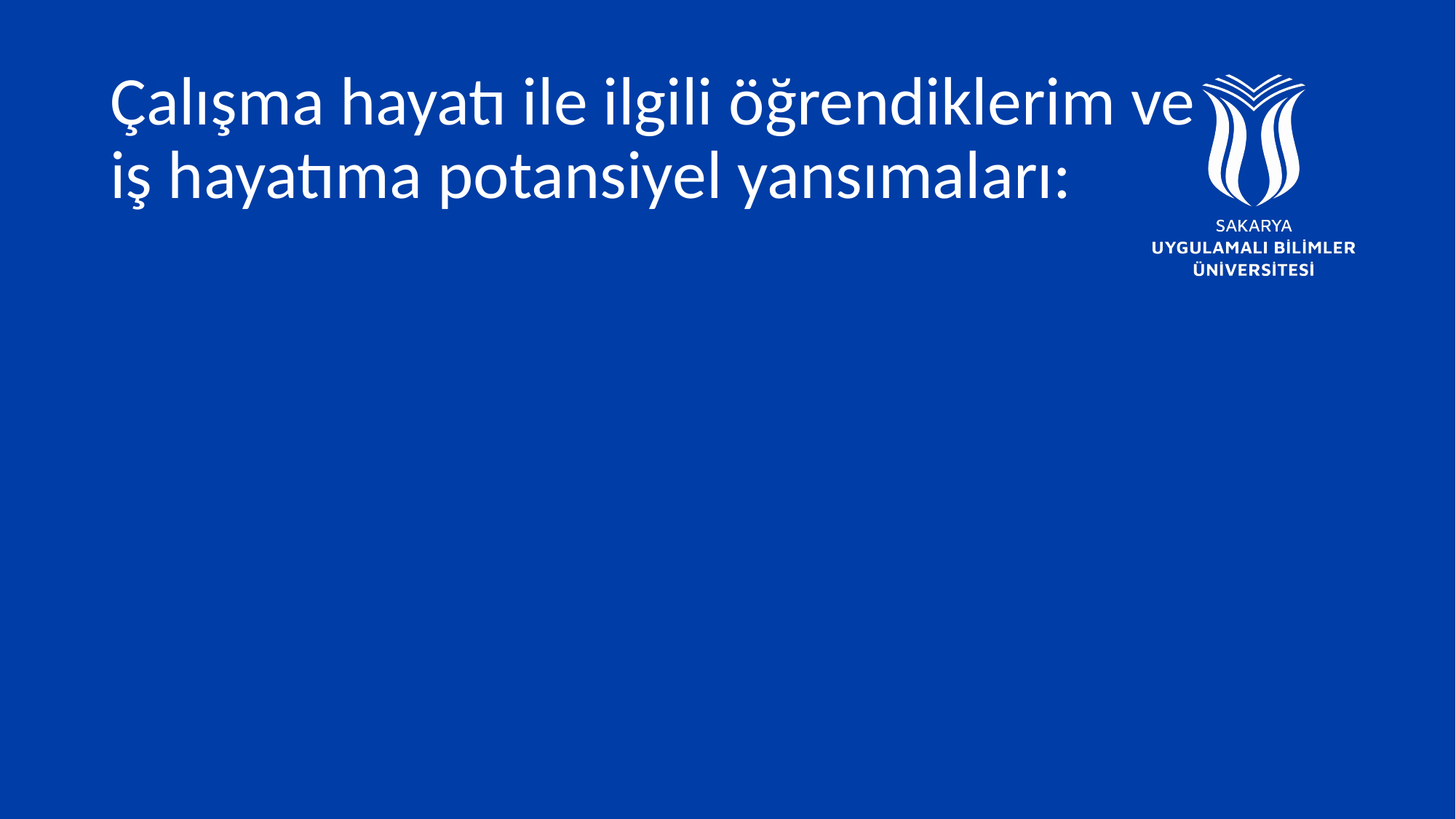

# Çalışma hayatı ile ilgili öğrendiklerim ve iş hayatıma potansiyel yansımaları: